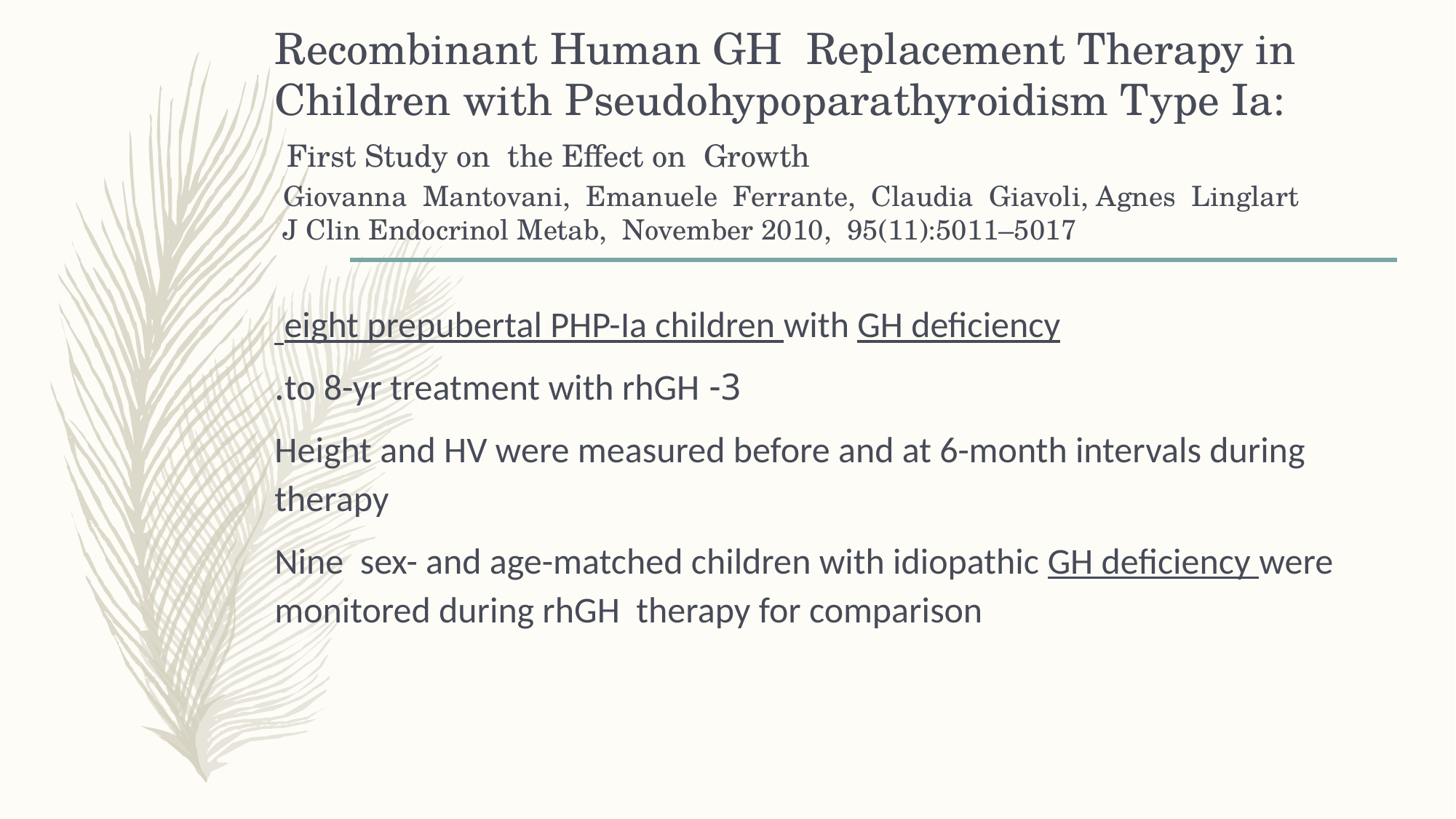

# Recombinant Human GH  Replacement Therapy in Children with Pseudohypoparathyroidism Type Ia: First Study on  the Effect on  Growth Giovanna  Mantovani,  Emanuele  Ferrante,  Claudia  Giavoli, Agnes  Linglart J Clin Endocrinol Metab,  November 2010,  95(11):5011–5017
eight prepubertal PHP-Ia children with GH deficiency
 3- to 8-yr treatment with rhGH.
 Height and HV were measured before and at 6-month intervals during therapy
 Nine  sex- and age-matched children with idiopathic GH deficiency were monitored during rhGH  therapy for comparison